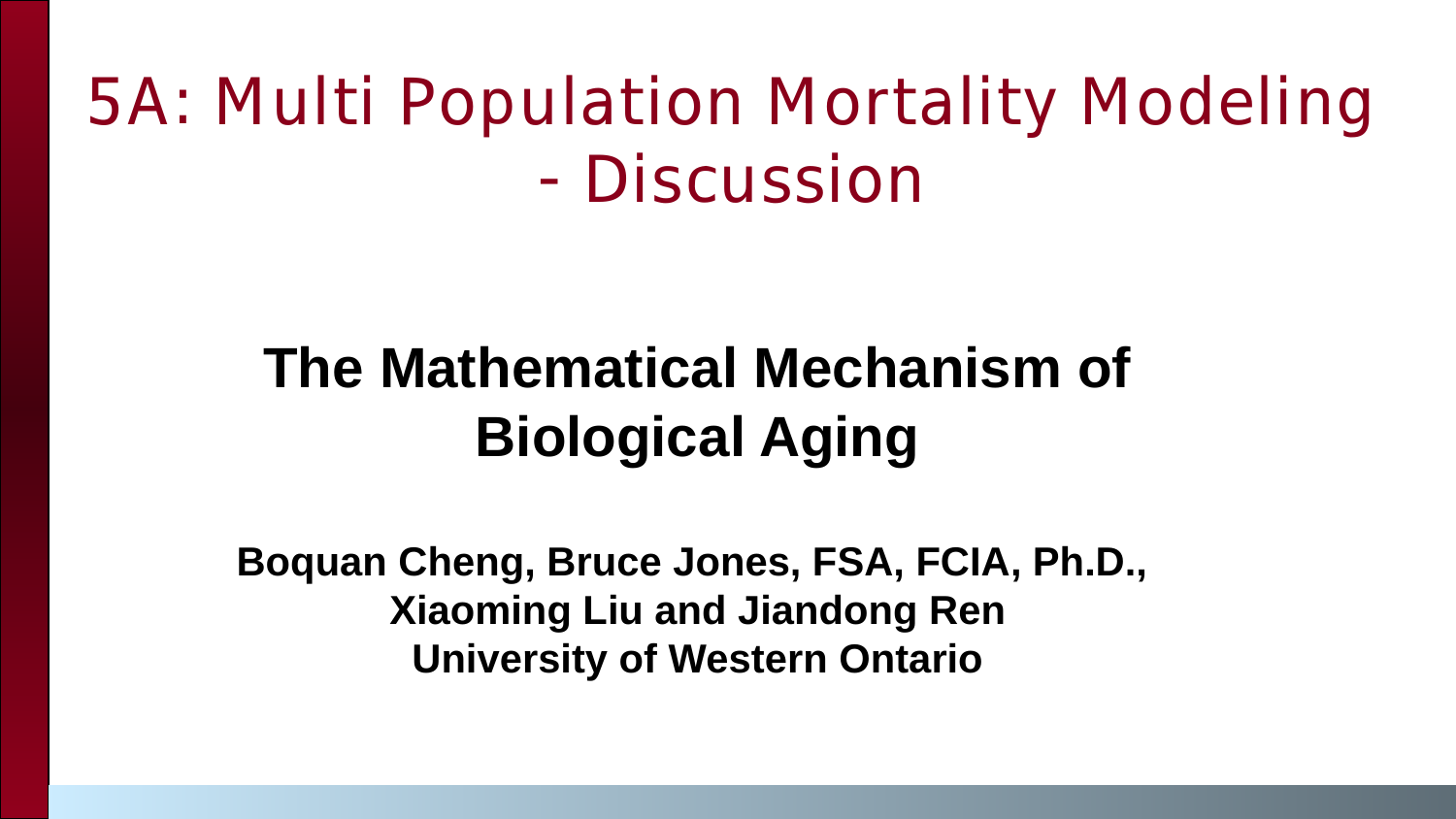

# 5A: Multi Population Mortality Modeling - Discussion
The Mathematical Mechanism of Biological Aging

Boquan Cheng, Bruce Jones, FSA, FCIA, Ph.D.,
Xiaoming Liu and Jiandong Ren
University of Western Ontario